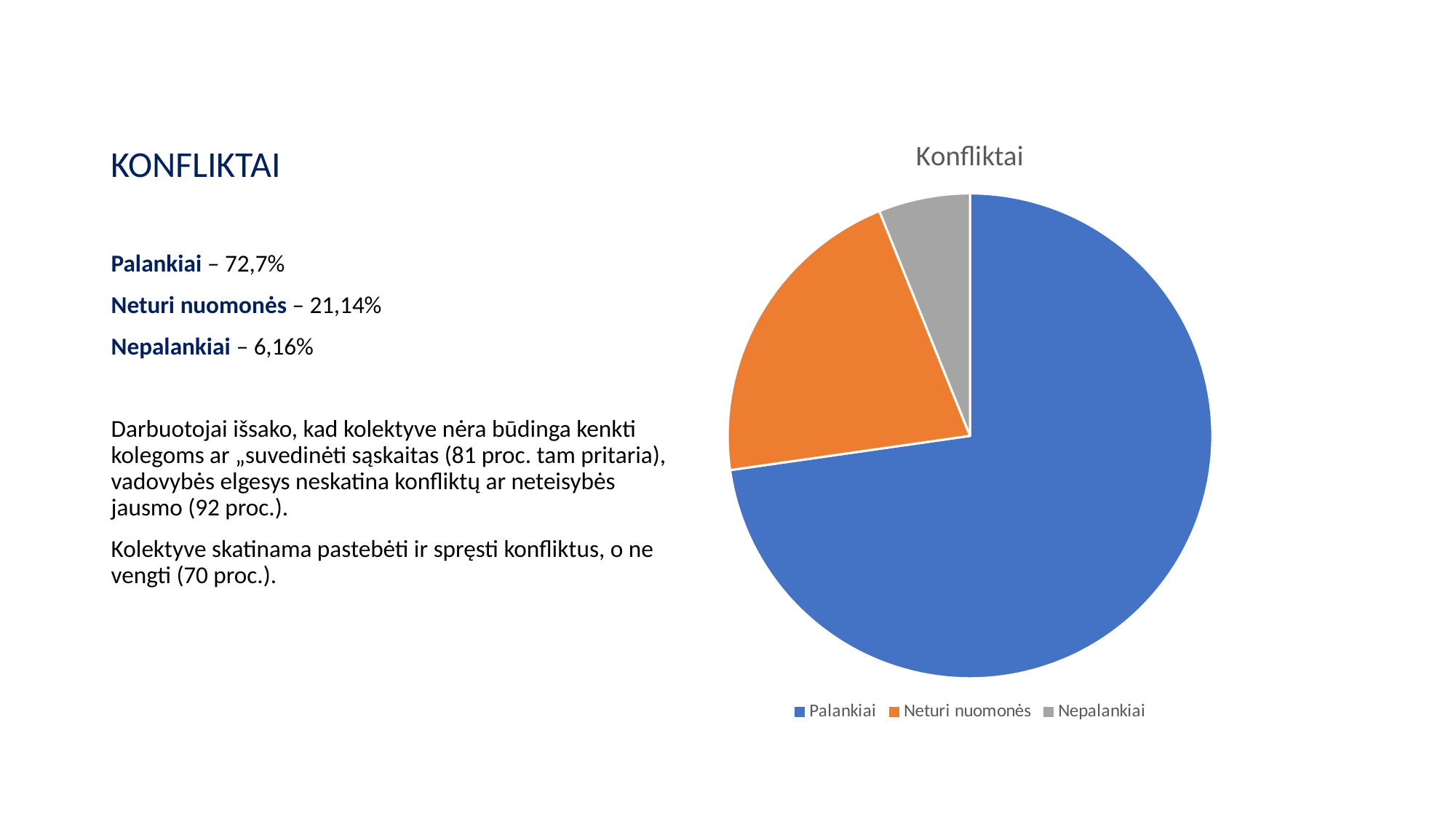

# KONFLIKTAI

### Chart

| Category | Sales |
|---|---|
| Palankiai | 0.0 |
| Neturi nuomon4s | 0.0 |
| Nepalankiai | 0.0 |

### Chart:

| Category | Konfliktai |
|---|---|
| Palankiai | 0.727 |
| Neturi nuomonės | 0.2114 |
| Nepalankiai | 0.061 |
Palankiai – 72,7%
Neturi nuomonės – 21,14%
Nepalankiai – 6,16%

Darbuotojai išsako, kad kolektyve nėra būdinga kenkti kolegoms ar „suvedinėti sąskaitas (81 proc. tam pritaria), vadovybės elgesys neskatina konfliktų ar neteisybės jausmo (92 proc.).
Kolektyve skatinama pastebėti ir spręsti konfliktus, o ne vengti (70 proc.).